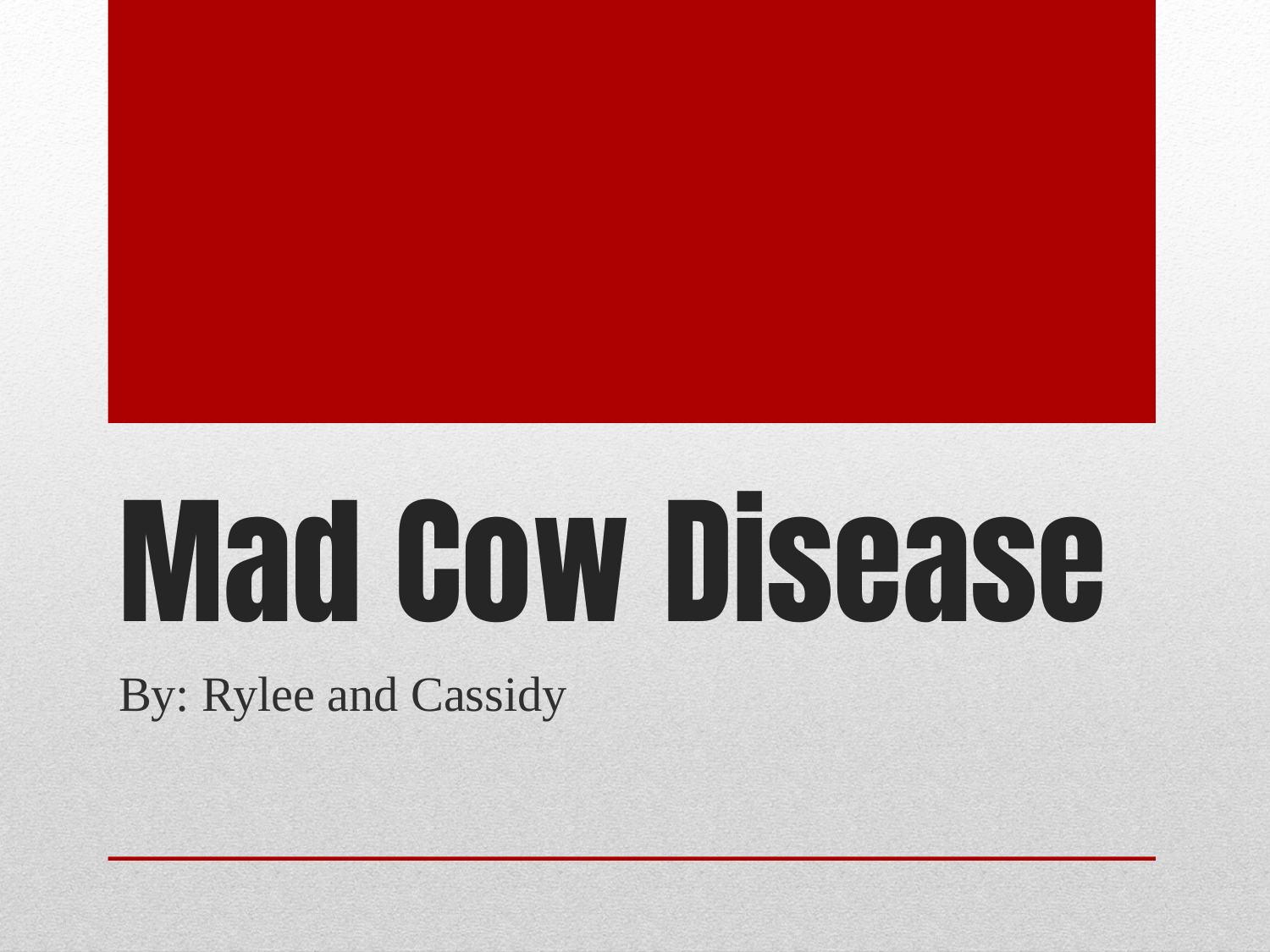

# Mad Cow Disease
By: Rylee and Cassidy